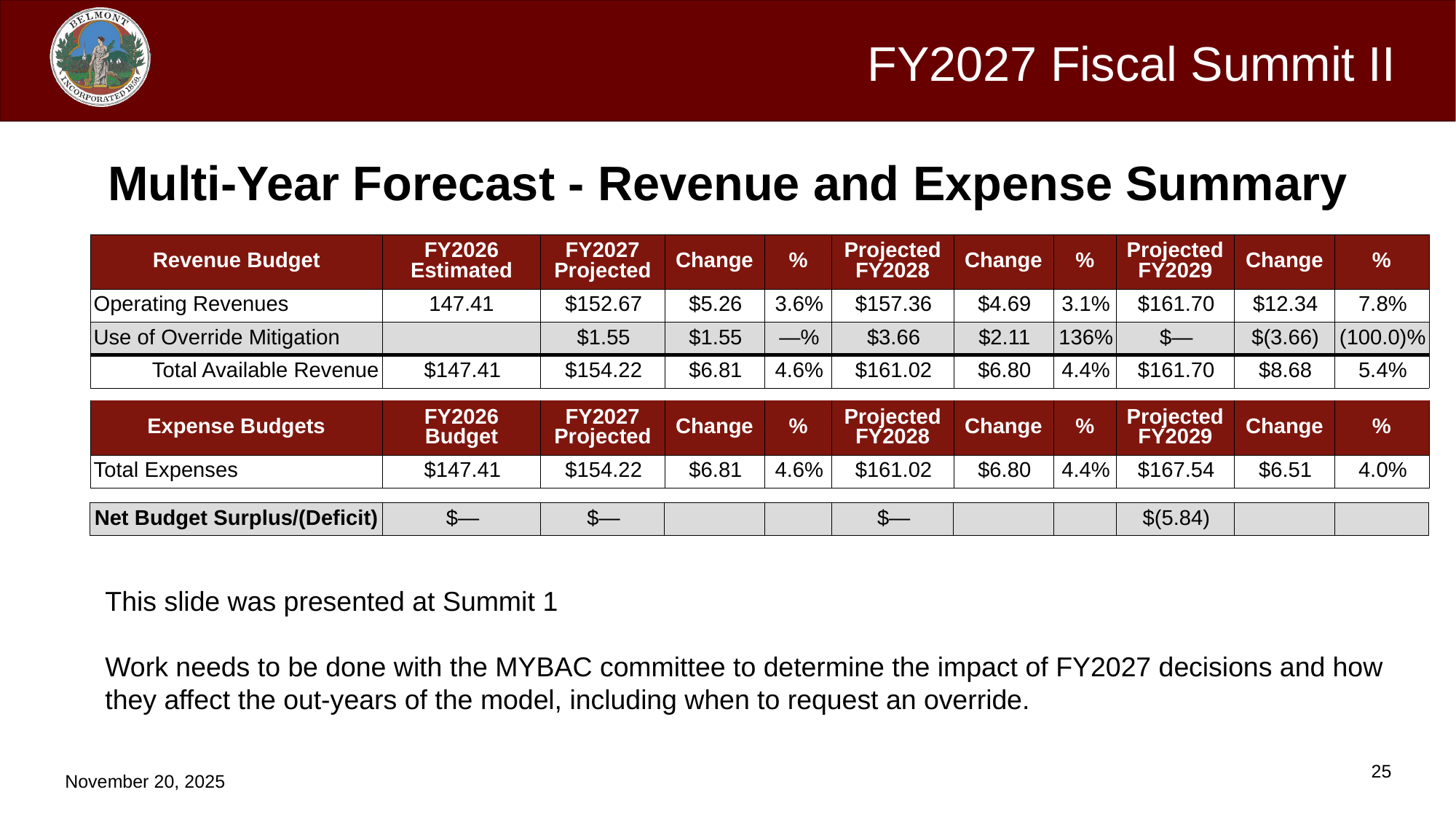

Multi-Year Forecast - Revenue and Expense Summary
| Revenue Budget | FY2026 Estimated | FY2027 Projected | Change | % | Projected FY2028 | Change | % | Projected FY2029 | Change | % |
| --- | --- | --- | --- | --- | --- | --- | --- | --- | --- | --- |
| Operating Revenues | 147.41 | $152.67 | $5.26 | 3.6% | $157.36 | $4.69 | 3.1% | $161.70 | $12.34 | 7.8% |
| Use of Override Mitigation |  | $1.55 | $1.55 | —% | $3.66 | $2.11 | 136% | $— | $(3.66) | (100.0)% |
| Total Available Revenue | $147.41 | $154.22 | $6.81 | 4.6% | $161.02 | $6.80 | 4.4% | $161.70 | $8.68 | 5.4% |
|  |  |  |  |  |  |  |  |  |  |  |
| Expense Budgets | FY2026 Budget | FY2027 Projected | Change | % | Projected FY2028 | Change | % | Projected FY2029 | Change | % |
| Total Expenses | $147.41 | $154.22 | $6.81 | 4.6% | $161.02 | $6.80 | 4.4% | $167.54 | $6.51 | 4.0% |
|  |  |  |  |  |  |  |  |  |  |  |
| Net Budget Surplus/(Deficit) | $— | $— |  |  | $— |  |  | $(5.84) |  |  |
This slide was presented at Summit 1

Work needs to be done with the MYBAC committee to determine the impact of FY2027 decisions and how they affect the out-years of the model, including when to request an override.